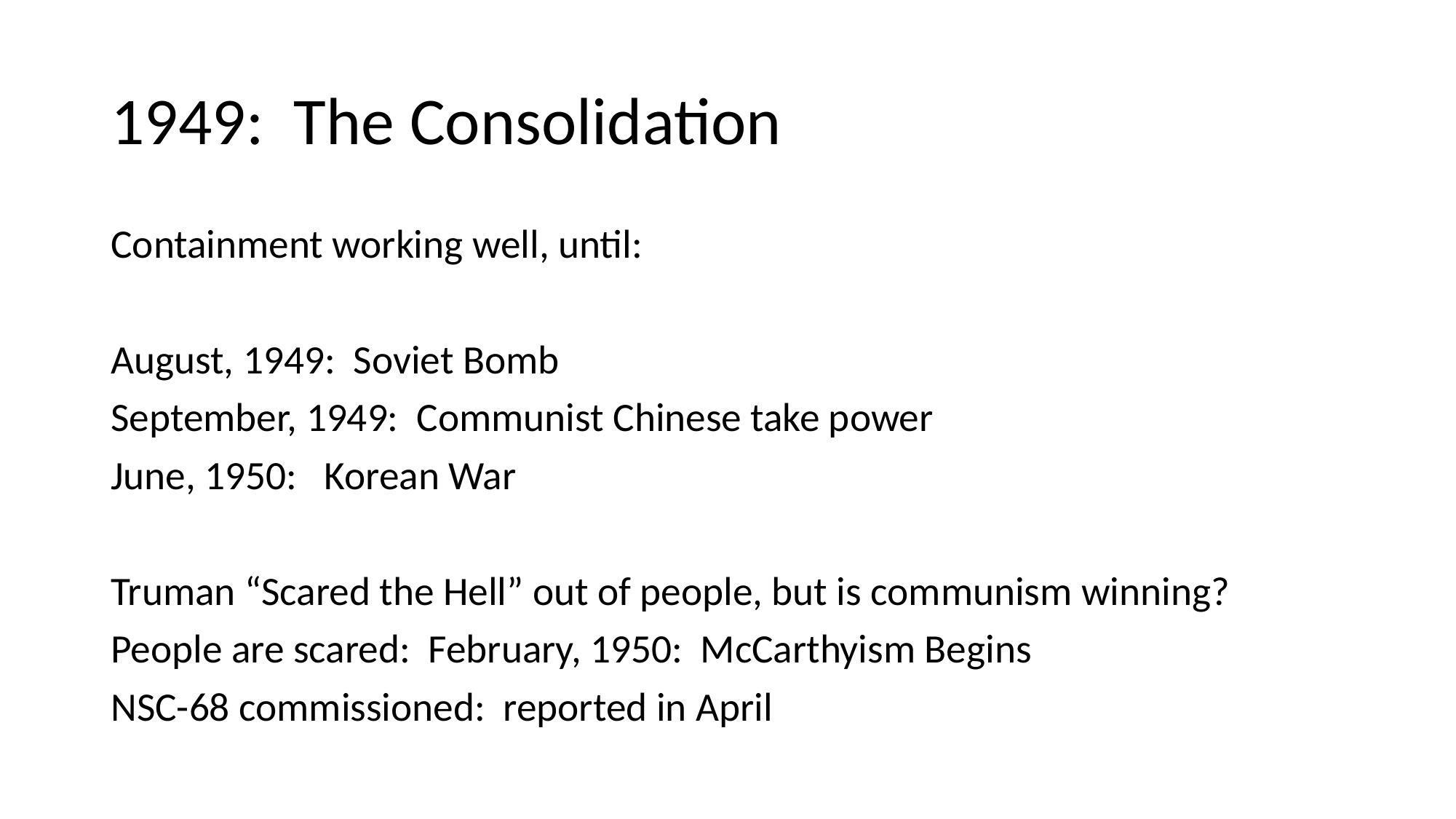

# 1949:  The Consolidation
Containment working well, until:

August, 1949:  Soviet Bomb
September, 1949:  Communist Chinese take power
June, 1950:   Korean War

Truman “Scared the Hell” out of people, but is communism winning?
People are scared:  February, 1950:  McCarthyism Begins
NSC-68 commissioned:  reported in April